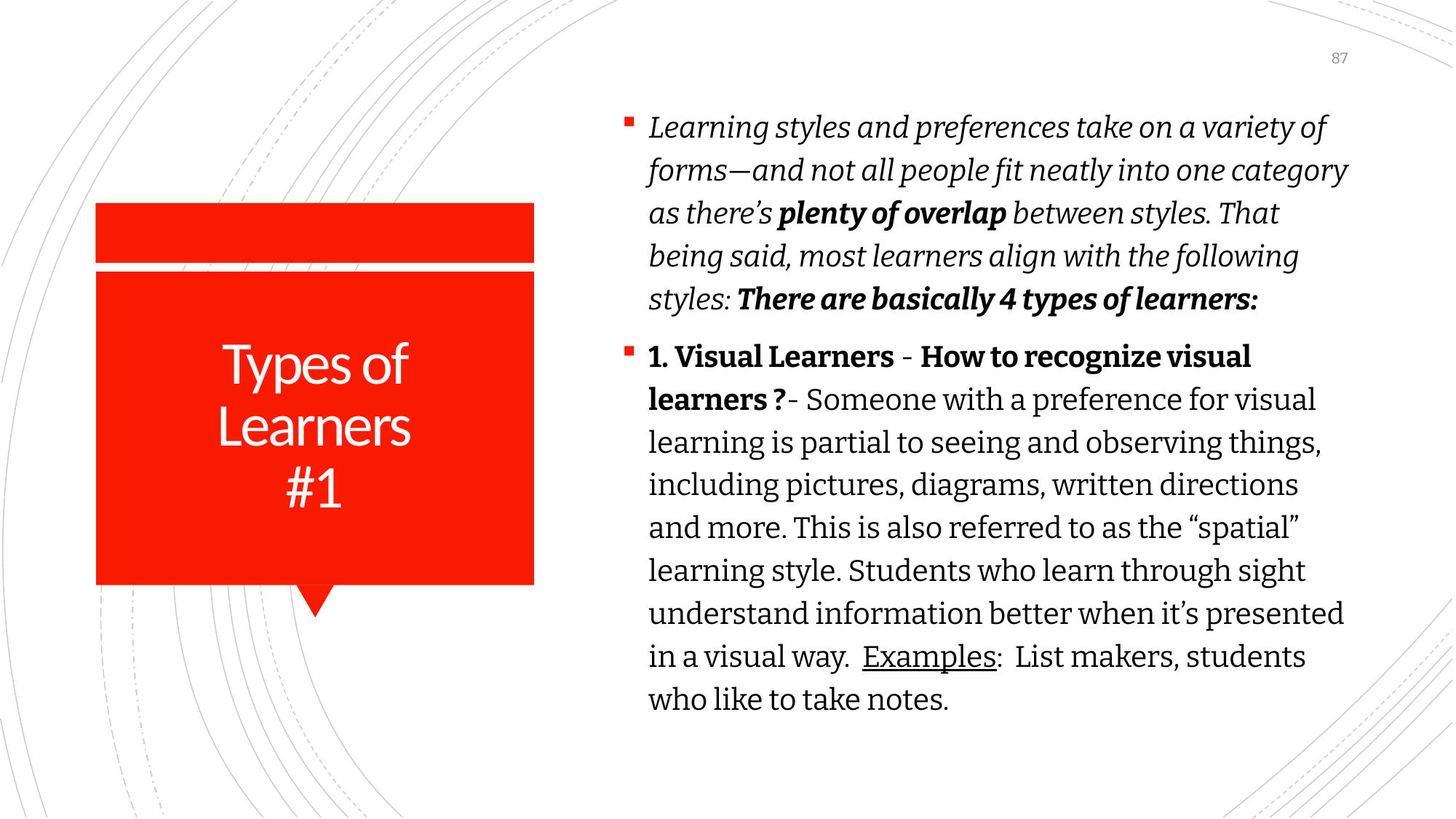

87
Learning styles and preferences take on a variety of forms—and not all people fit neatly into one category as there’s plenty of overlap between styles. That being said, most learners align with the following styles: There are basically 4 types of learners:
1. Visual Learners - How to recognize visual learners ?- Someone with a preference for visual learning is partial to seeing and observing things, including pictures, diagrams, written directions and more. This is also referred to as the “spatial” learning style. Students who learn through sight understand information better when it’s presented in a visual way.  Examples:  List makers, students who like to take notes.

# Types of Learners #1